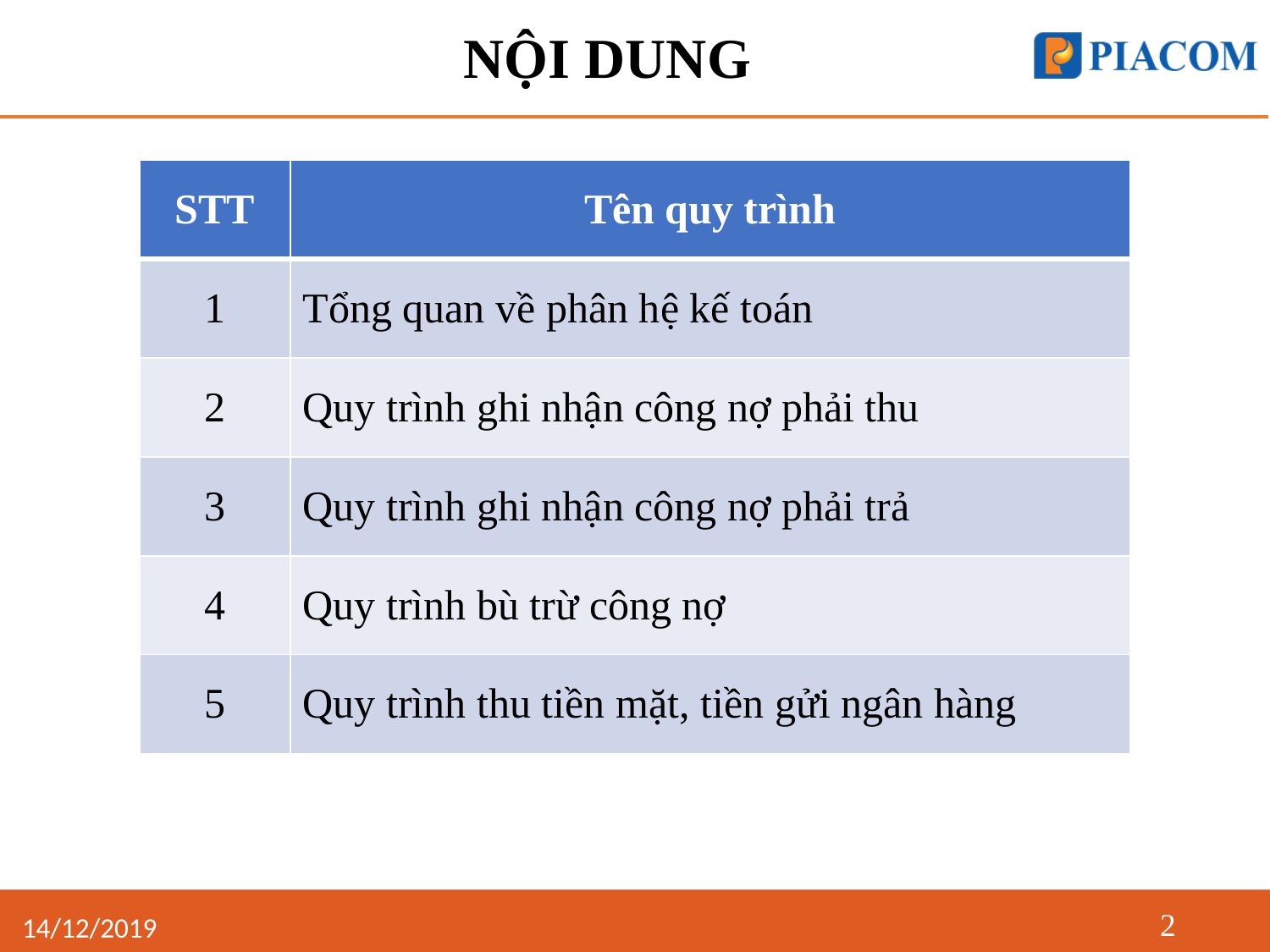

# NỘI DUNG
| STT | Tên quy trình |
| --- | --- |
| 1 | Tổng quan về phân hệ kế toán |
| 2 | Quy trình ghi nhận công nợ phải thu |
| 3 | Quy trình ghi nhận công nợ phải trả |
| 4 | Quy trình bù trừ công nợ |
| 5 | Quy trình thu tiền mặt, tiền gửi ngân hàng |